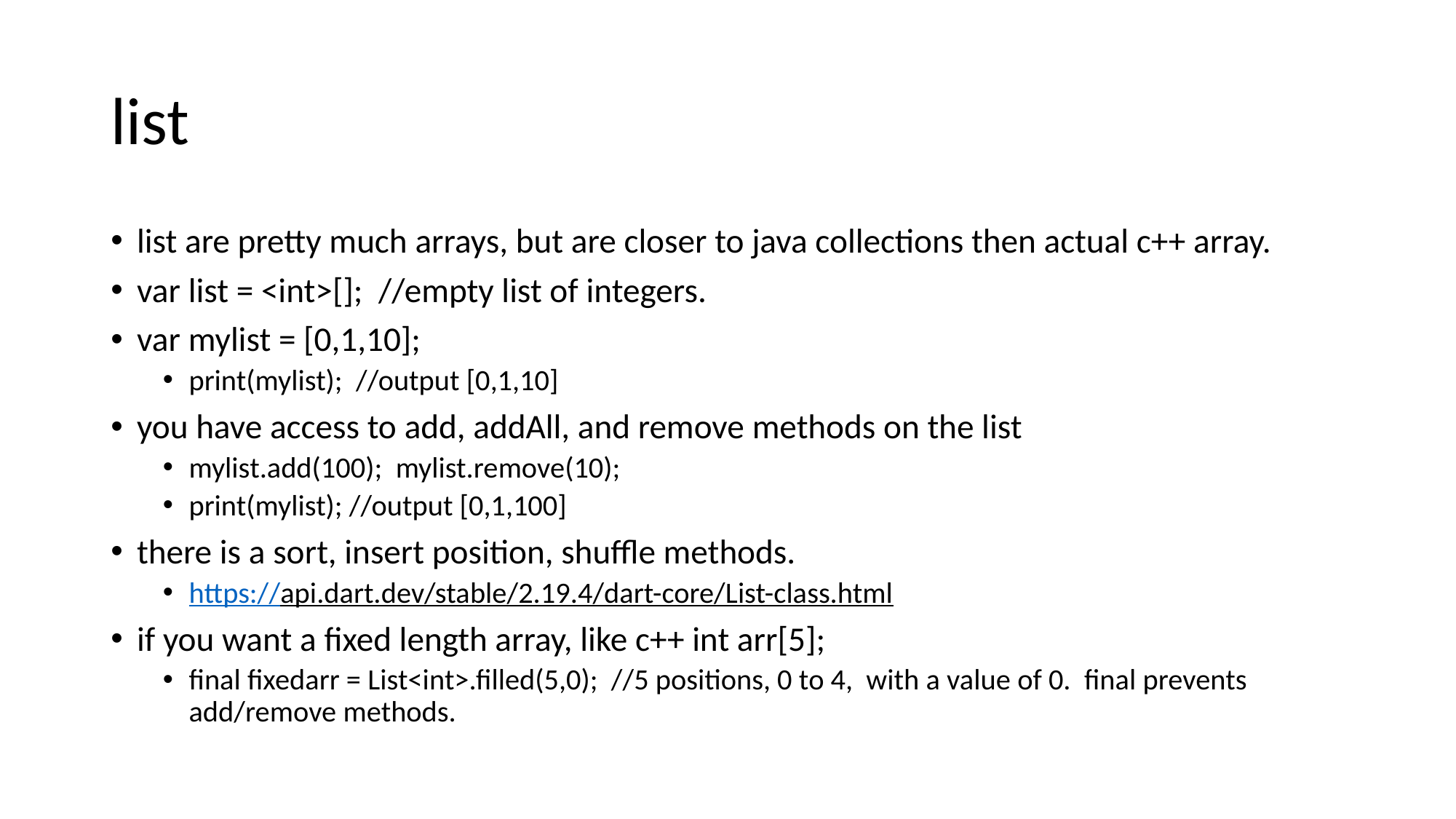

# list
list are pretty much arrays, but are closer to java collections then actual c++ array.
var list = <int>[];  //empty list of integers.
var mylist = [0,1,10];
print(mylist);  //output [0,1,10]
you have access to add, addAll, and remove methods on the list
mylist.add(100);  mylist.remove(10);
print(mylist); //output [0,1,100]
there is a sort, insert position, shuffle methods.
https://api.dart.dev/stable/2.19.4/dart-core/List-class.html
if you want a fixed length array, like c++ int arr[5];
final fixedarr = List<int>.filled(5,0);  //5 positions, 0 to 4,  with a value of 0.  final prevents add/remove methods.